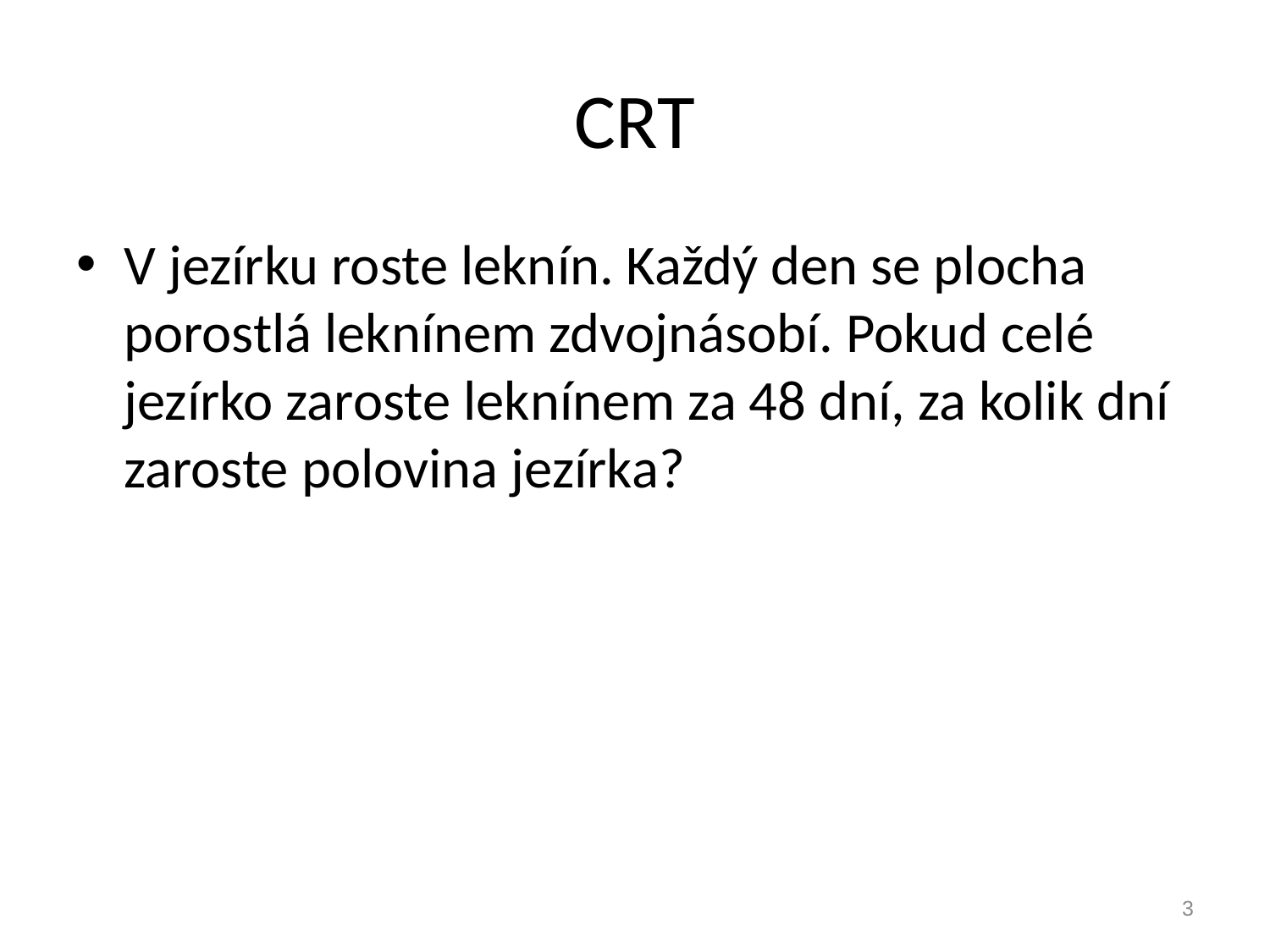

# CRT
V jezírku roste leknín. Každý den se plocha porostlá leknínem zdvojnásobí. Pokud celé jezírko zaroste leknínem za 48 dní, za kolik dní zaroste polovina jezírka?
3